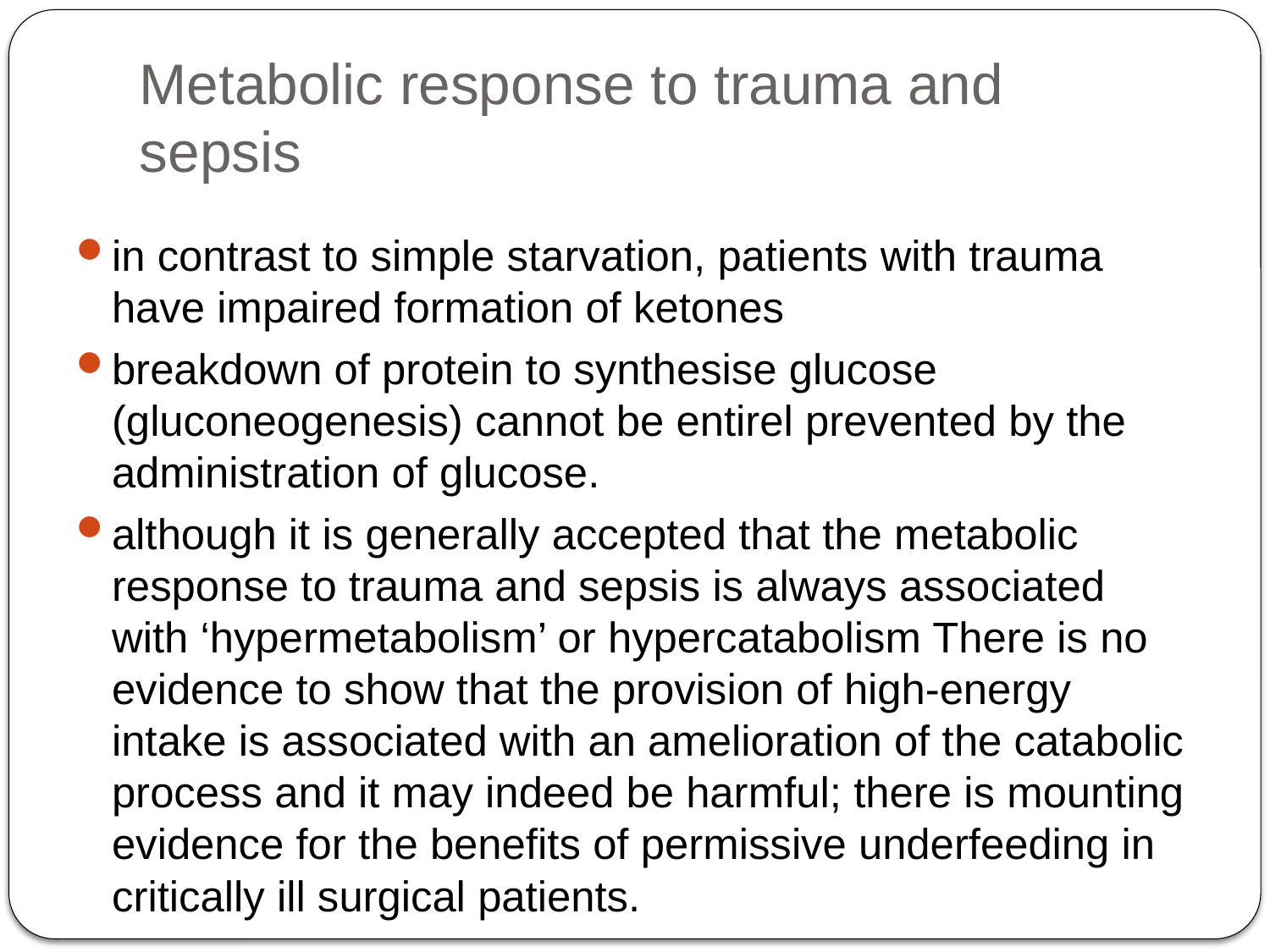

# Metabolic response to trauma and sepsis
in contrast to simple starvation, patients with trauma have impaired formation of ketones
breakdown of protein to synthesise glucose (gluconeogenesis) cannot be entirel prevented by the administration of glucose.
although it is generally accepted that the metabolic response to trauma and sepsis is always associated with ‘hypermetabolism’ or hypercatabolism There is no evidence to show that the provision of high-energy intake is associated with an amelioration of the catabolic process and it may indeed be harmful; there is mounting evidence for the benefits of permissive underfeeding in critically ill surgical patients.